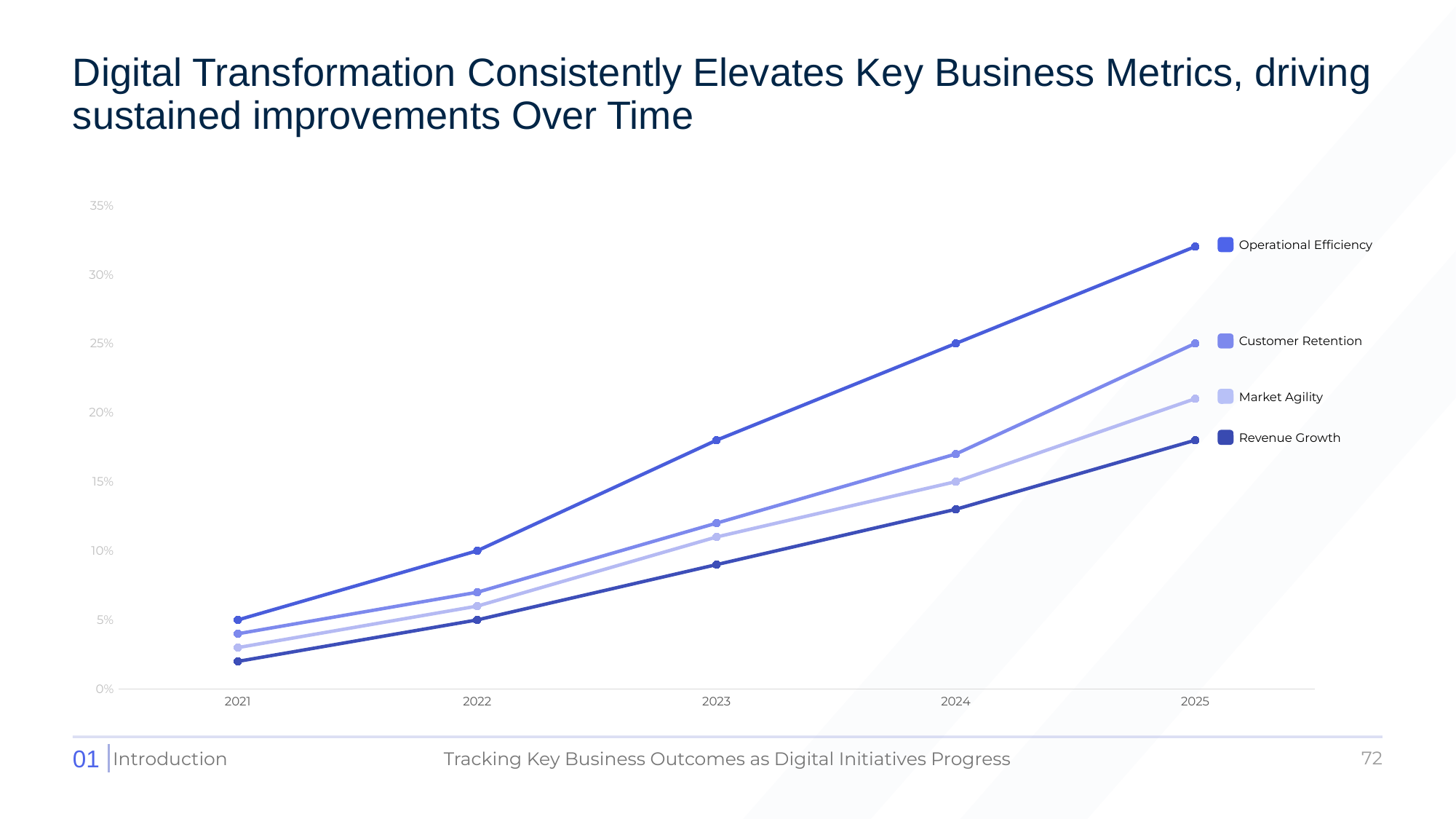

Digital Transformation Consistently Elevates Key Business Metrics, driving sustained improvements Over Time

### Chart

| Category | Revenue growth | Operationa efficiency | Customer retention | Market agility |
|---|---|---|---|---|
| 2021 | 0.02 | 0.05 | 0.04 | 0.03 |
| 2022 | 0.05 | 0.1 | 0.07 | 0.06 |
| 2023 | 0.09 | 0.18 | 0.12 | 0.11 |
| 2024 | 0.13 | 0.25 | 0.17 | 0.15 |
| 2025 | 0.18 | 0.32 | 0.25 | 0.21 |
Operational Efficiency

Customer Retention

Market Agility

Revenue Growth
01
72
Introduction
Tracking Key Business Outcomes as Digital Initiatives Progress